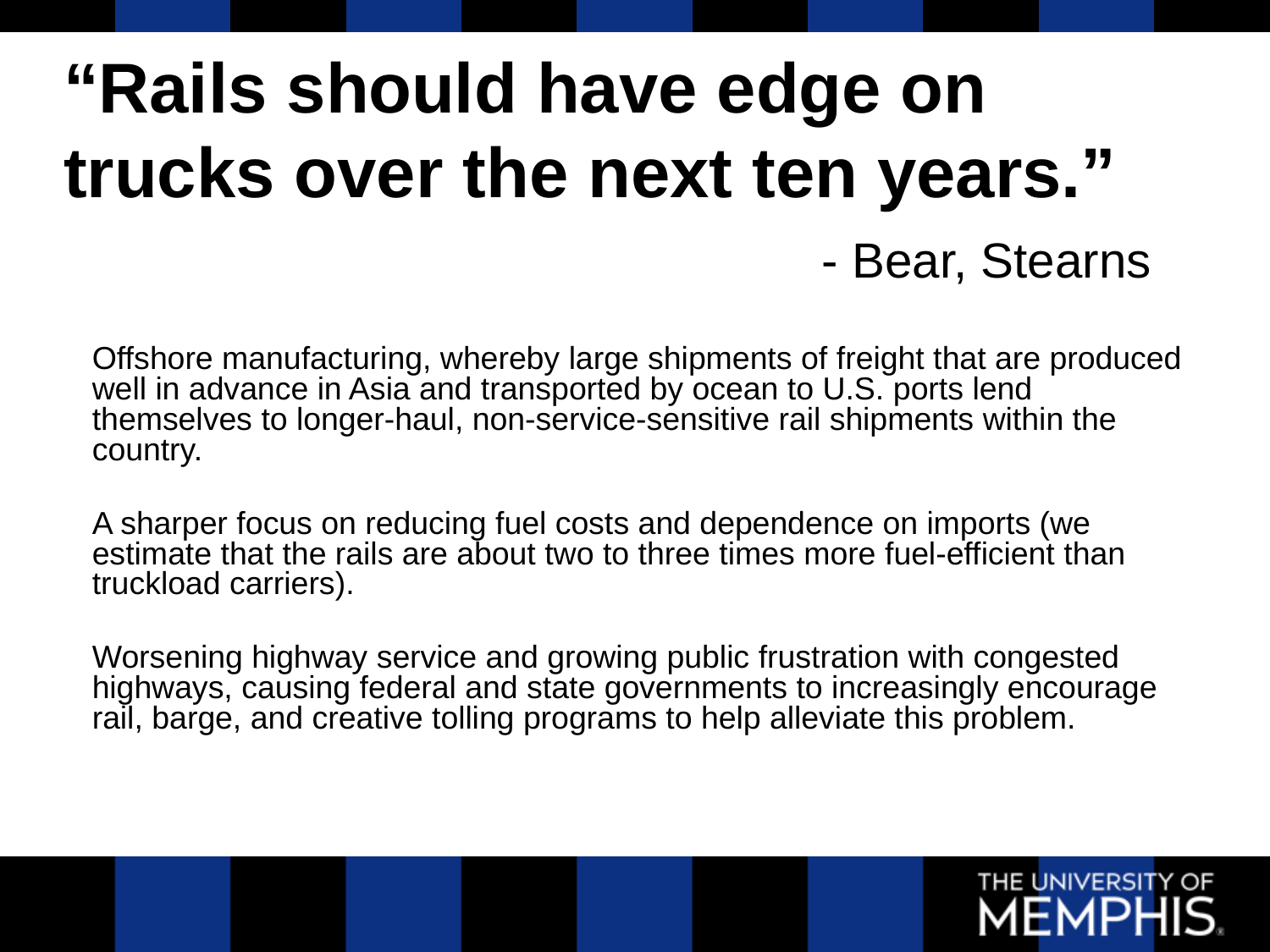

# “Rails should have edge on trucks over the next ten years.”
- Bear, Stearns
	Offshore manufacturing, whereby large shipments of freight that are produced well in advance in Asia and transported by ocean to U.S. ports lend themselves to longer-haul, non-service-sensitive rail shipments within the country.

	A sharper focus on reducing fuel costs and dependence on imports (we estimate that the rails are about two to three times more fuel-efficient than truckload carriers).

	Worsening highway service and growing public frustration with congested highways, causing federal and state governments to increasingly encourage rail, barge, and creative tolling programs to help alleviate this problem.